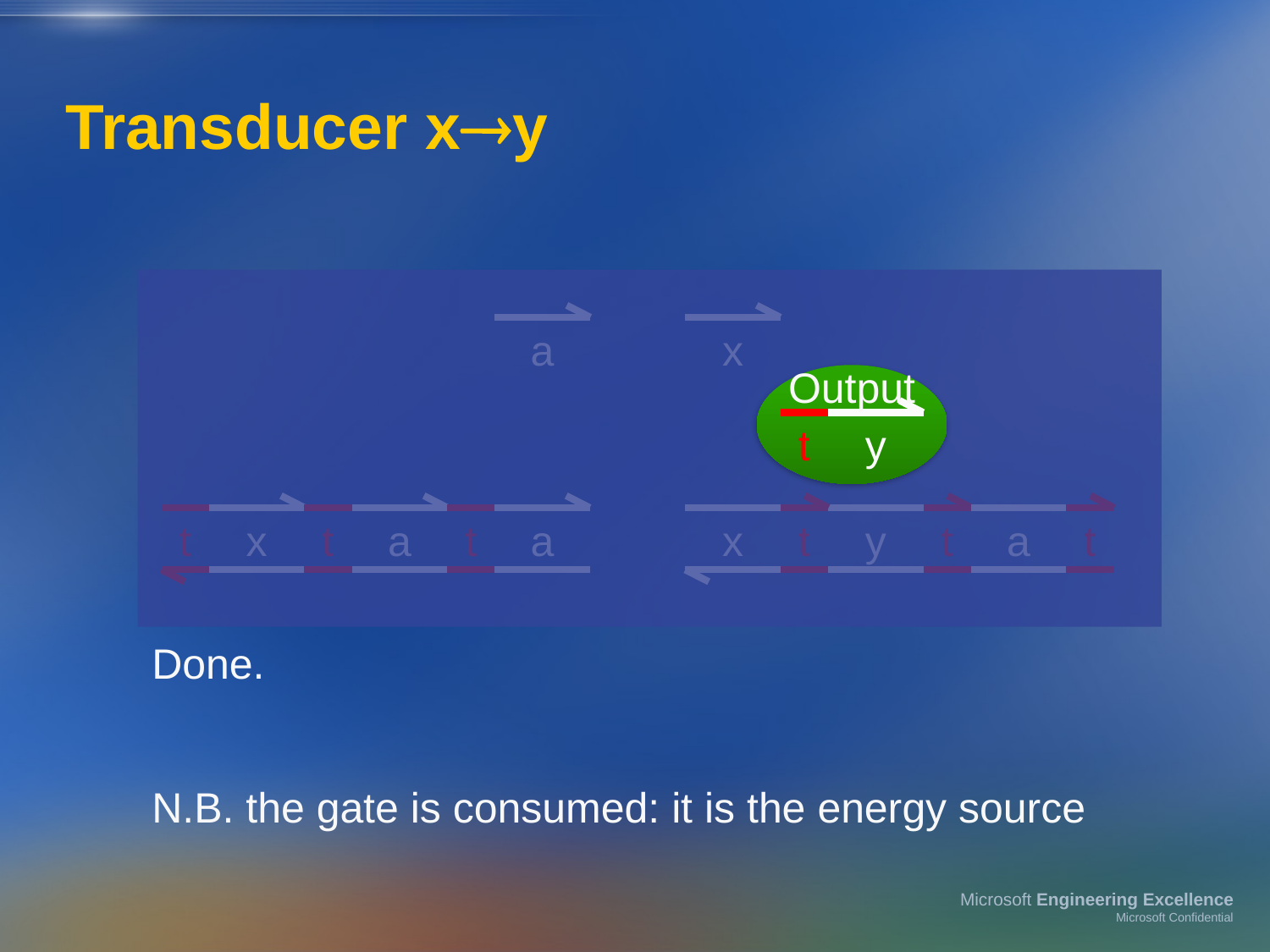

# Transducer x→y

a
x
Output

t
y
t
x
t
a
t
a
x
t
y
t
a
t
Done.

N.B. the gate is consumed: it is the energy source